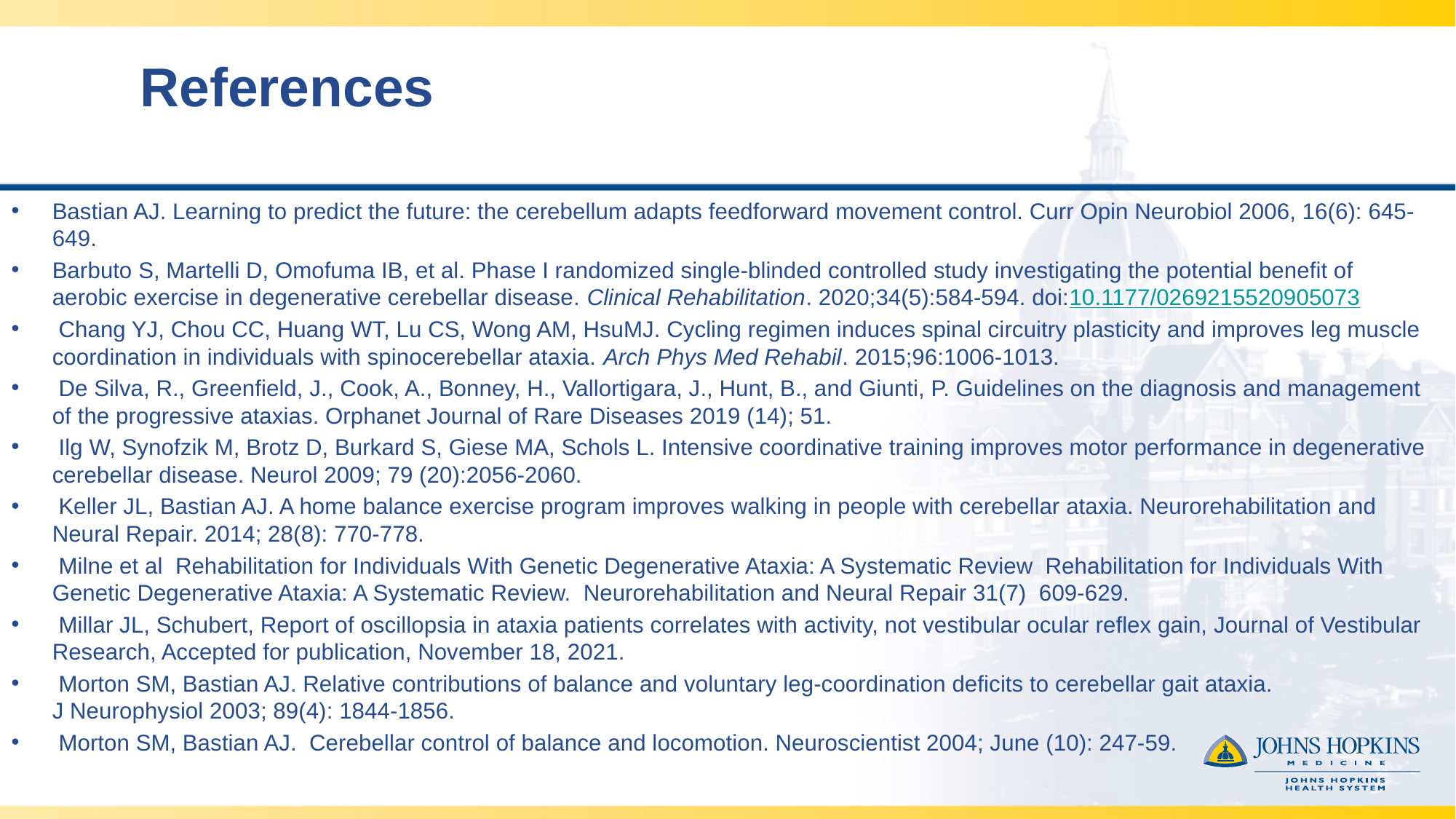

# References
Bastian AJ. Learning to predict the future: the cerebellum adapts feedforward movement control. Curr Opin Neurobiol 2006, 16(6): 645-649.
Barbuto S, Martelli D, Omofuma IB, et al. Phase I randomized single-blinded controlled study investigating the potential benefit of aerobic exercise in degenerative cerebellar disease. Clinical Rehabilitation. 2020;34(5):584-594. doi:10.1177/0269215520905073
 Chang YJ, Chou CC, Huang WT, Lu CS, Wong AM, HsuMJ. Cycling regimen induces spinal circuitry plasticity and improves leg muscle coordination in individuals with spinocerebellar ataxia. Arch Phys Med Rehabil. 2015;96:1006-1013.
 De Silva, R., Greenfield, J., Cook, A., Bonney, H., Vallortigara, J., Hunt, B., and Giunti, P. Guidelines on the diagnosis and management of the progressive ataxias. Orphanet Journal of Rare Diseases 2019 (14); 51.
 Ilg W, Synofzik M, Brotz D, Burkard S, Giese MA, Schols L. Intensive coordinative training improves motor performance in degenerative cerebellar disease. Neurol 2009; 79 (20):2056-2060.
 Keller JL, Bastian AJ. A home balance exercise program improves walking in people with cerebellar ataxia. Neurorehabilitation and Neural Repair. 2014; 28(8): 770-778.
 Milne et al  Rehabilitation for Individuals With Genetic Degenerative Ataxia: A Systematic Review  Rehabilitation for Individuals With Genetic Degenerative Ataxia: A Systematic Review.  Neurorehabilitation and Neural Repair 31(7)  609-629.
 Millar JL, Schubert, Report of oscillopsia in ataxia patients correlates with activity, not vestibular ocular reflex gain, Journal of Vestibular Research, Accepted for publication, November 18, 2021.
 Morton SM, Bastian AJ. Relative contributions of balance and voluntary leg-coordination deficits to cerebellar gait ataxia. J Neurophysiol 2003; 89(4): 1844-1856.
 Morton SM, Bastian AJ.  Cerebellar control of balance and locomotion. Neuroscientist 2004; June (10): 247-59.